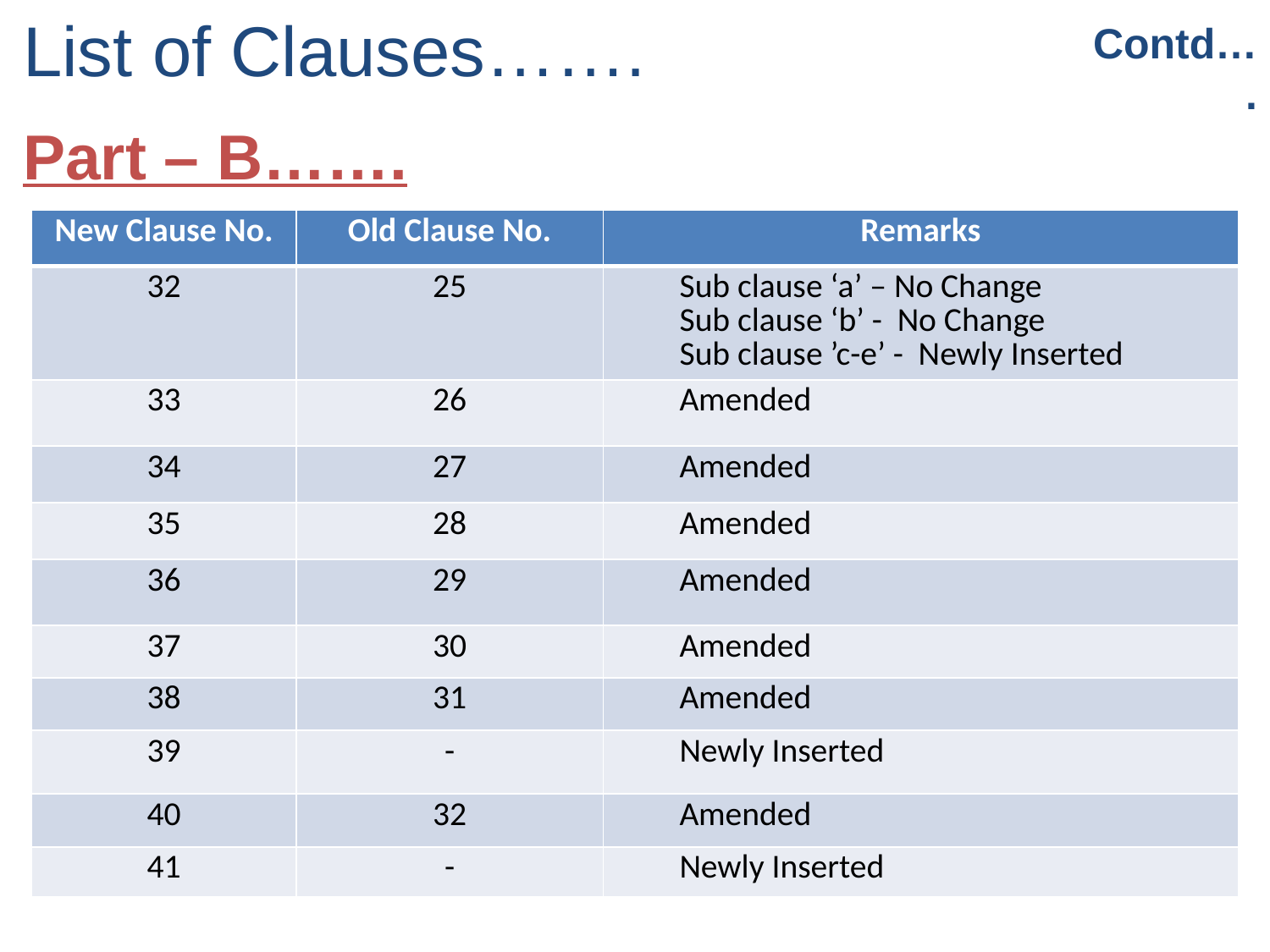

List of Clauses…….
Part – B…….
Contd….
| New Clause No. | Old Clause No. | Remarks |
| --- | --- | --- |
| 32 | 25 | Sub clause ‘a’ – No Change Sub clause ‘b’ - No Change Sub clause ’c-e’ - Newly Inserted |
| 33 | 26 | Amended |
| 34 | 27 | Amended |
| 35 | 28 | Amended |
| 36 | 29 | Amended |
| 37 | 30 | Amended |
| 38 | 31 | Amended |
| 39 | - | Newly Inserted |
| 40 | 32 | Amended |
| 41 | - | Newly Inserted |